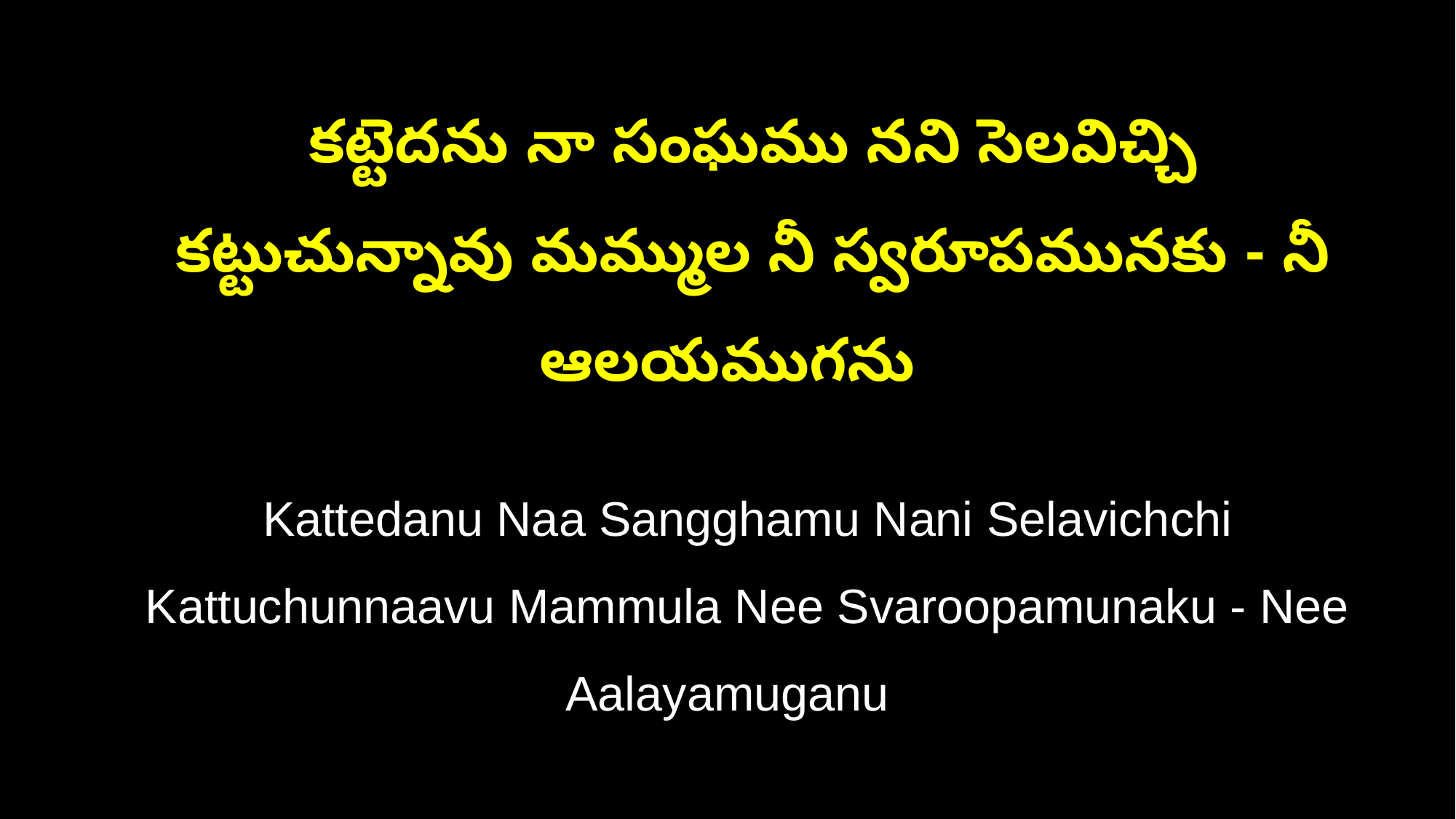

కట్టెదను నా సంఘము నని సెలవిచ్చి
   కట్టుచున్నావు మమ్ముల నీ స్వరూపమునకు - నీ ఆలయముగను
   Kattedanu Naa Sangghamu Nani Selavichchi
   Kattuchunnaavu Mammula Nee Svaroopamunaku - Nee Aalayamuganu